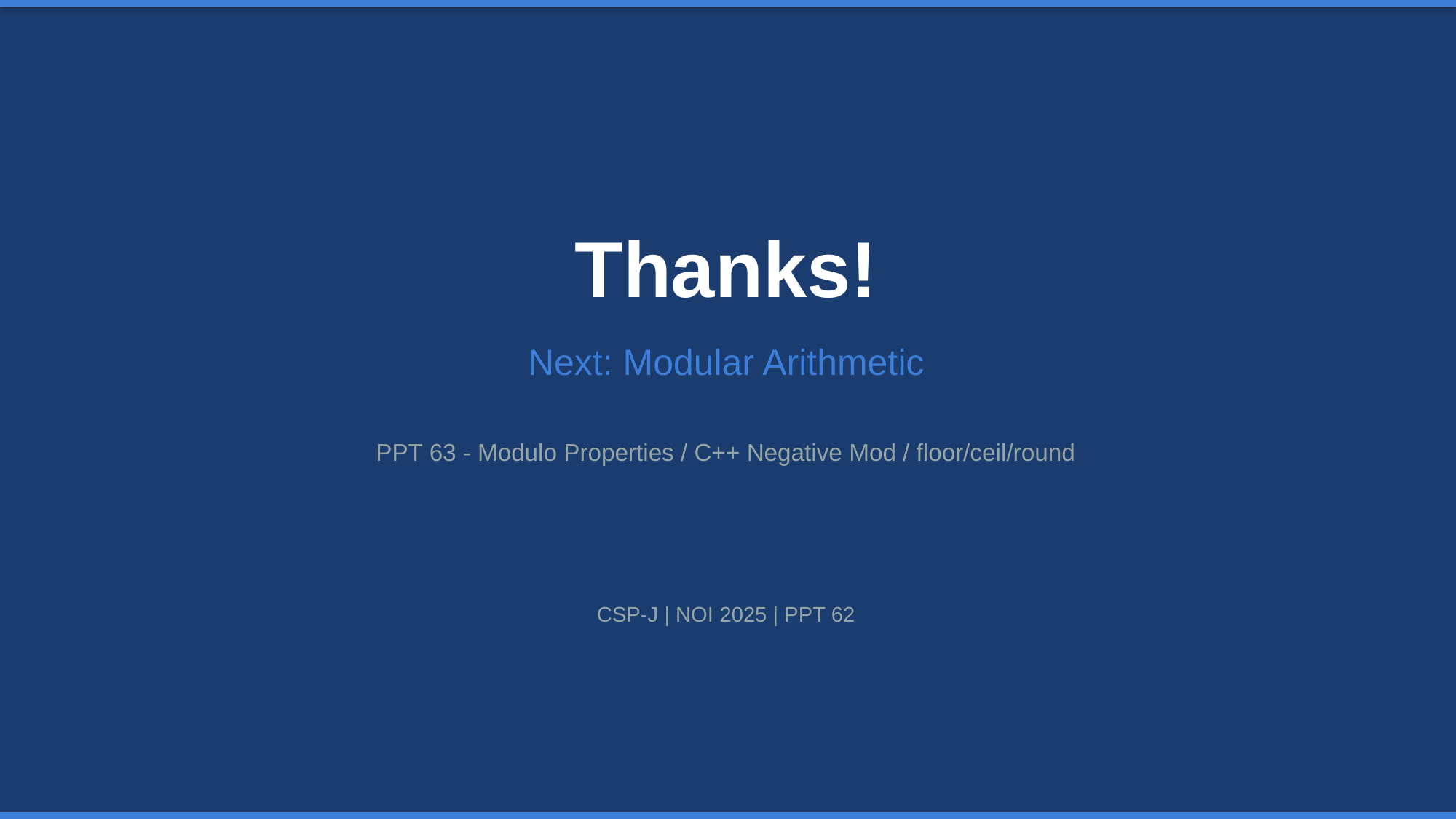

Thanks!
Next: Modular Arithmetic
PPT 63 - Modulo Properties / C++ Negative Mod / floor/ceil/round
CSP-J | NOI 2025 | PPT 62